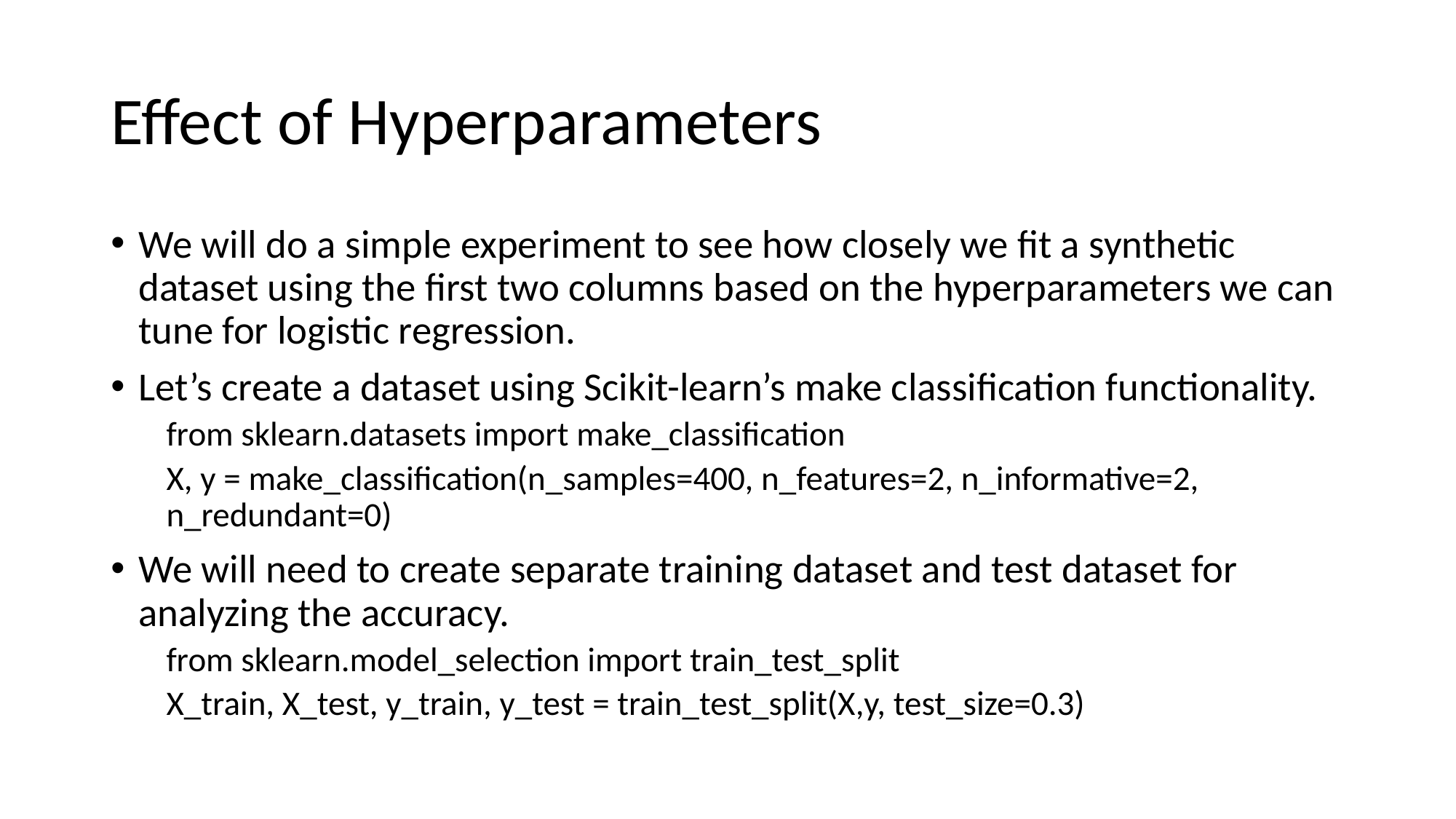

# Effect of Hyperparameters
We will do a simple experiment to see how closely we fit a synthetic dataset using the first two columns based on the hyperparameters we can tune for logistic regression.
Let’s create a dataset using Scikit-learn’s make classification functionality.
from sklearn.datasets import make_classification
X, y = make_classification(n_samples=400, n_features=2, n_informative=2, n_redundant=0)
We will need to create separate training dataset and test dataset for analyzing the accuracy.
from sklearn.model_selection import train_test_split
X_train, X_test, y_train, y_test = train_test_split(X,y, test_size=0.3)